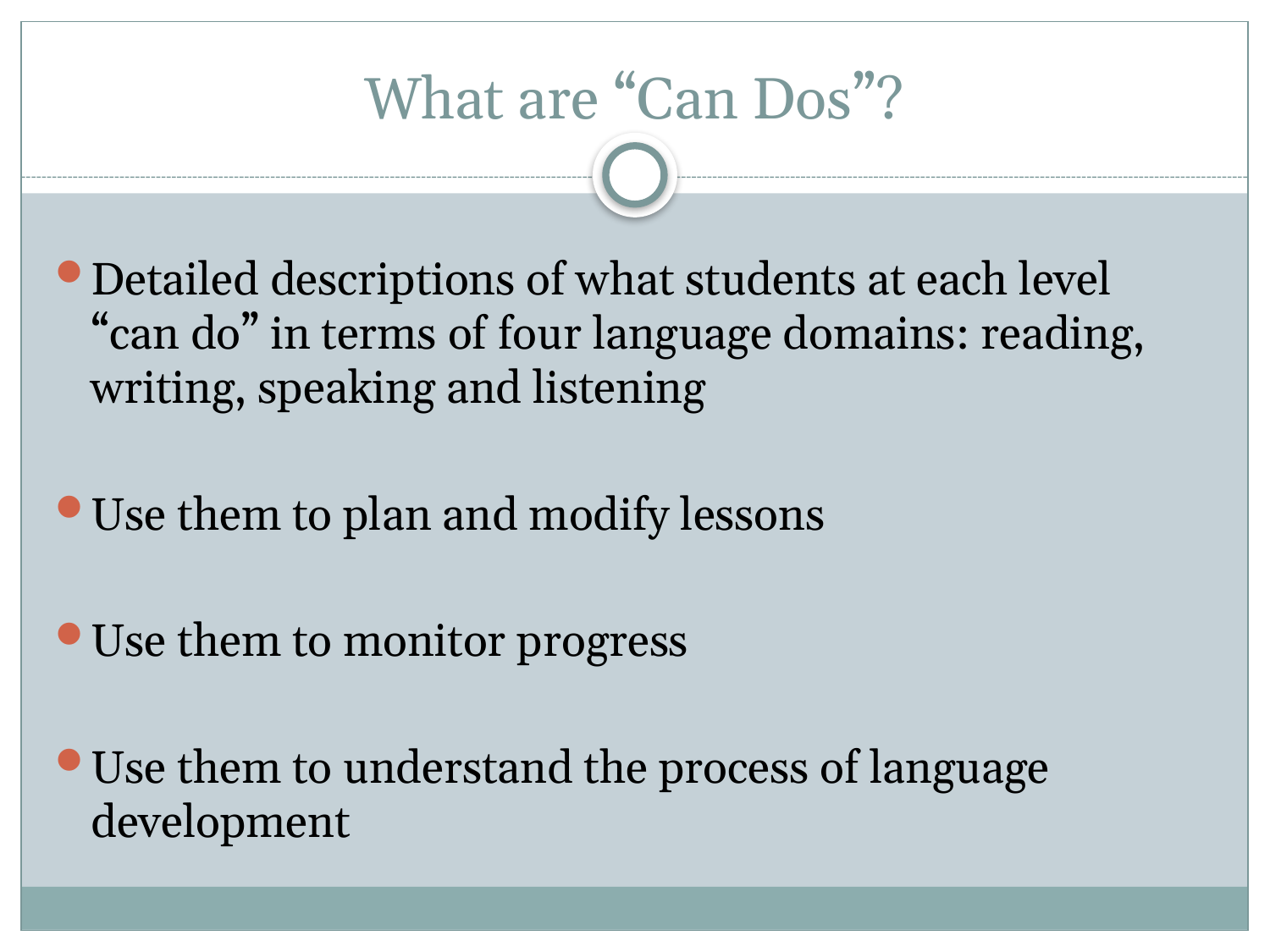

# What are “Can Dos”?
Detailed descriptions of what students at each level “can do” in terms of four language domains: reading, writing, speaking and listening

Use them to plan and modify lessons

Use them to monitor progress

Use them to understand the process of language development